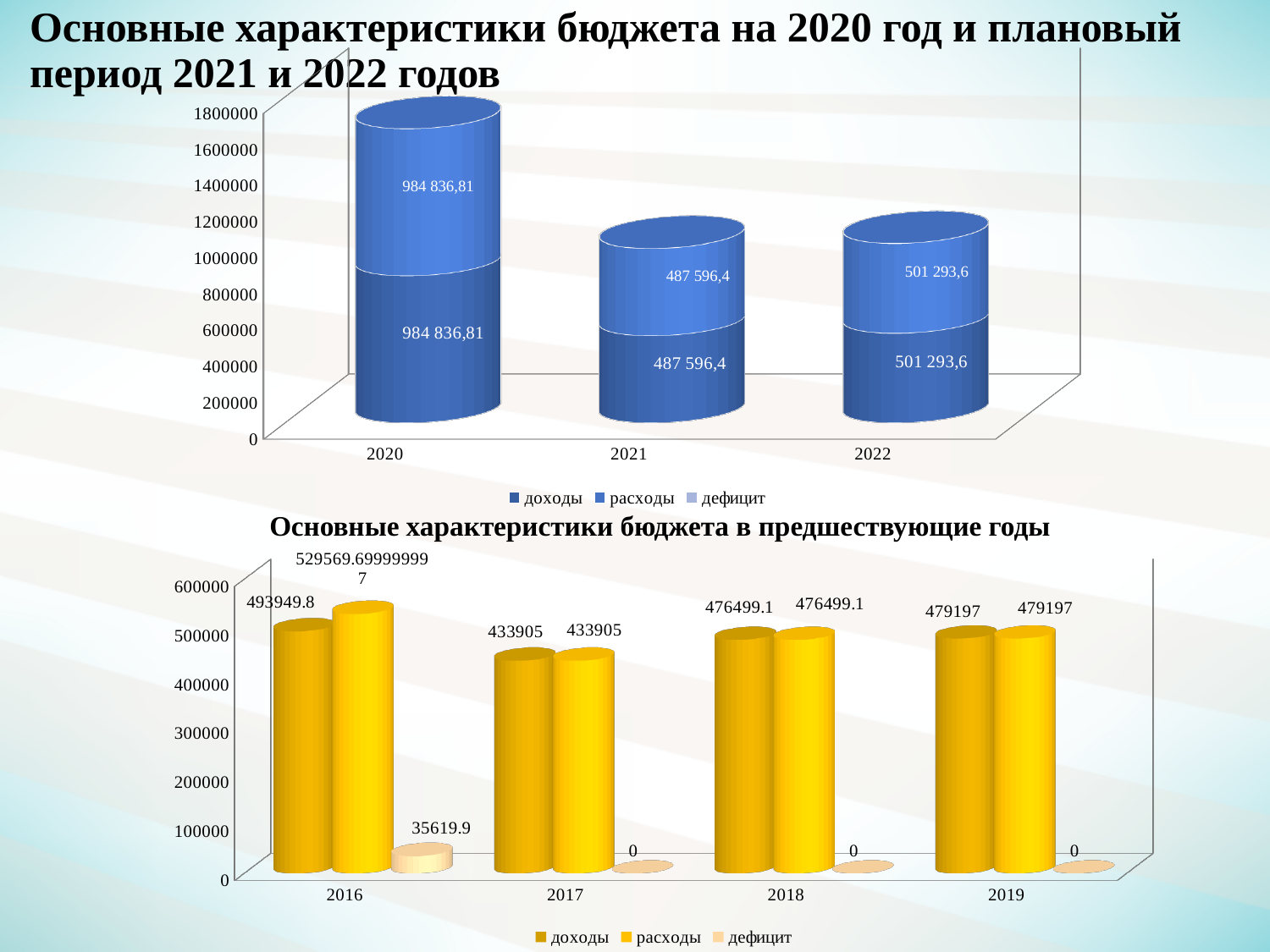

# Основные характеристики бюджета на 2020 год и плановый период 2021 и 2022 годов

[unsupported chart]

Основные характеристики бюджета в предшествующие годы

[unsupported chart]